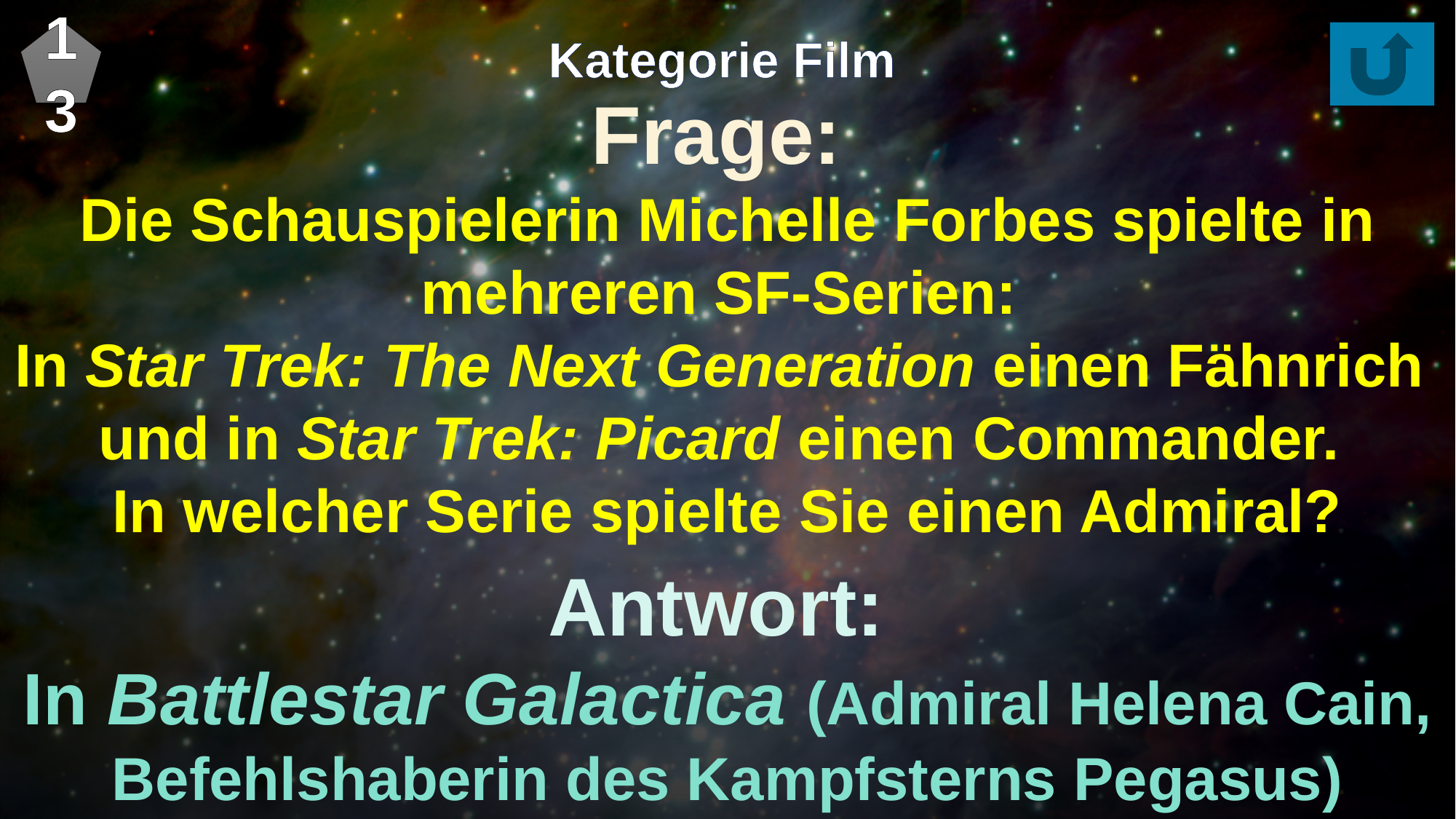

13
Kategorie Film

Frage:
Die Schauspielerin Michelle Forbes spielte in mehreren SF-Serien:
In Star Trek: The Next Generation einen Fähnrich
und in Star Trek: Picard einen Commander.
In welcher Serie spielte Sie einen Admiral?

Antwort:
In Battlestar Galactica (Admiral Helena Cain, Befehlshaberin des Kampfsterns Pegasus)